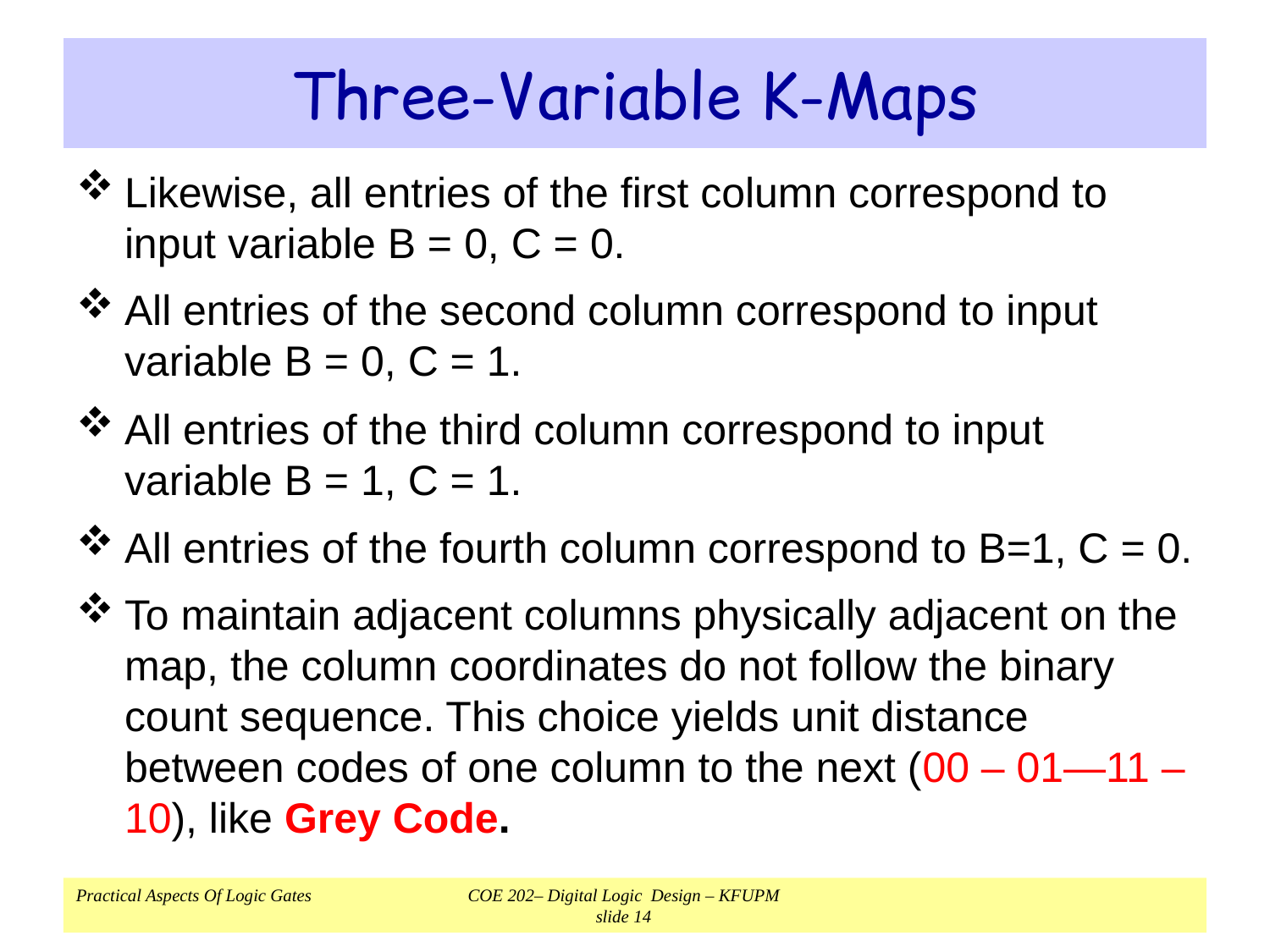

# Three-Variable K-Maps
Likewise, all entries of the first column correspond to input variable B = 0, C = 0.
All entries of the second column correspond to input variable B = 0, C = 1.
All entries of the third column correspond to input variable B = 1, C = 1.
All entries of the fourth column correspond to B=1, C = 0.
To maintain adjacent columns physically adjacent on the map, the column coordinates do not follow the binary count sequence. This choice yields unit distance between codes of one column to the next (00 – 01—11 – 10), like Grey Code.